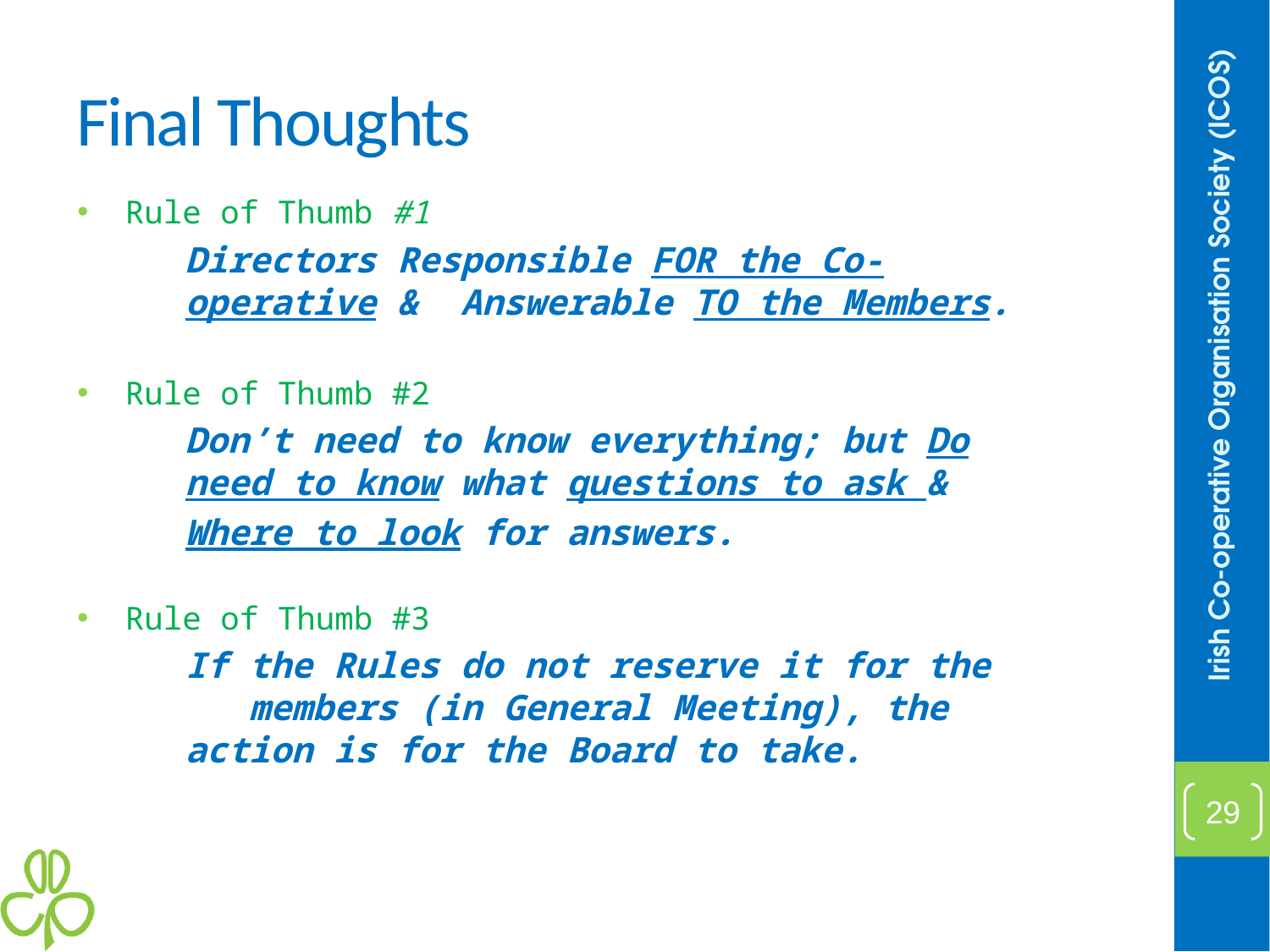

# Final Thoughts
Rule of Thumb #1
Directors Responsible FOR the Co-operative &  Answerable TO the Members.

Rule of Thumb #2
Don’t need to know everything; but Do need to know what questions to ask &
Where to look for answers.

Rule of Thumb #3
If the Rules do not reserve it for the       members (in General Meeting), the action is for the Board to take.

Irish Co-operative Organisation Society (ICOS)
29